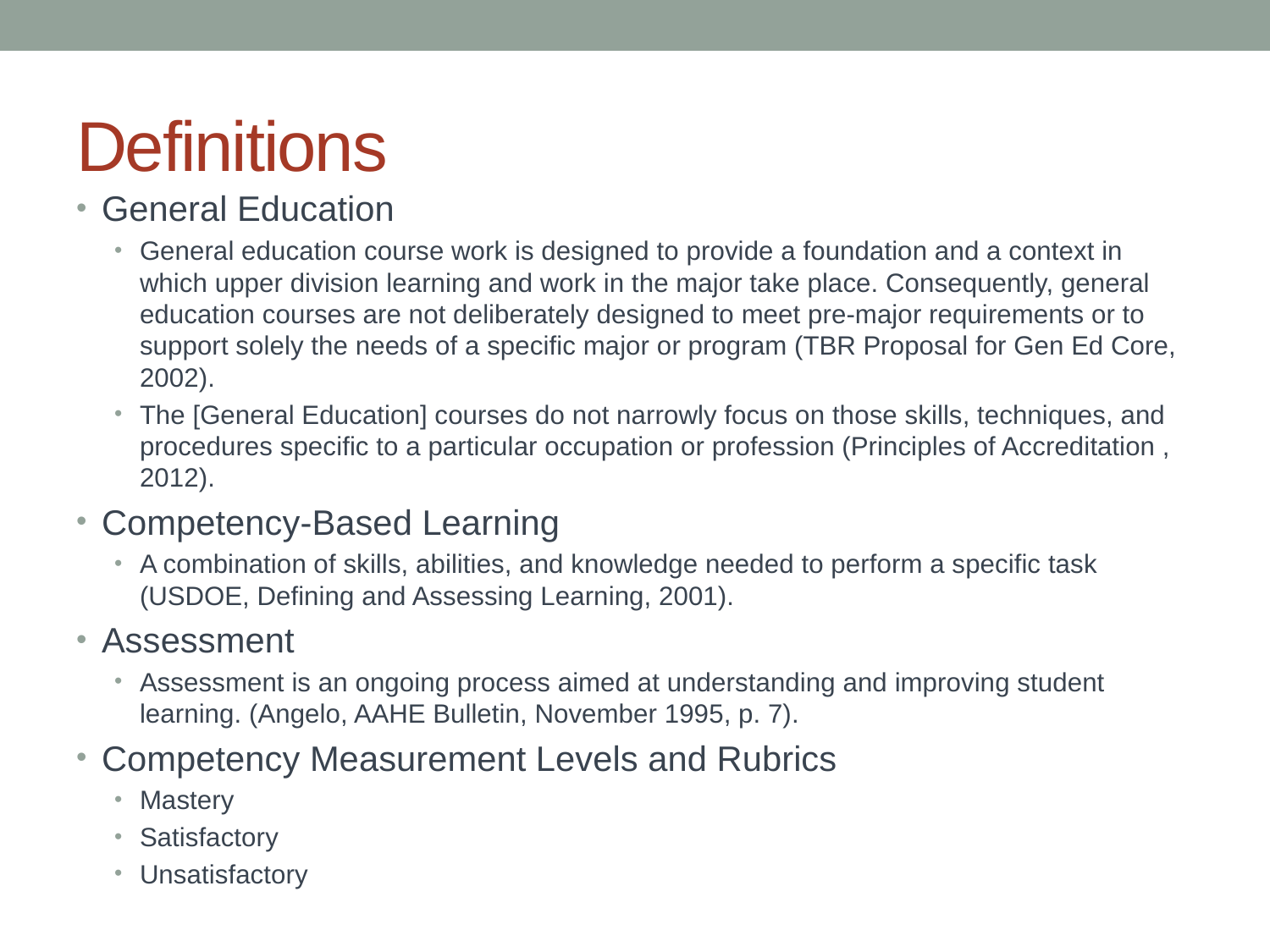

# Definitions
General Education
General education course work is designed to provide a foundation and a context in which upper division learning and work in the major take place. Consequently, general education courses are not deliberately designed to meet pre-major requirements or to support solely the needs of a specific major or program (TBR Proposal for Gen Ed Core, 2002).
The [General Education] courses do not narrowly focus on those skills, techniques, and procedures specific to a particular occupation or profession (Principles of Accreditation , 2012).
Competency-Based Learning
A combination of skills, abilities, and knowledge needed to perform a specific task (USDOE, Defining and Assessing Learning, 2001).
Assessment
Assessment is an ongoing process aimed at understanding and improving student learning. (Angelo, AAHE Bulletin, November 1995, p. 7).
Competency Measurement Levels and Rubrics
Mastery
Satisfactory
Unsatisfactory